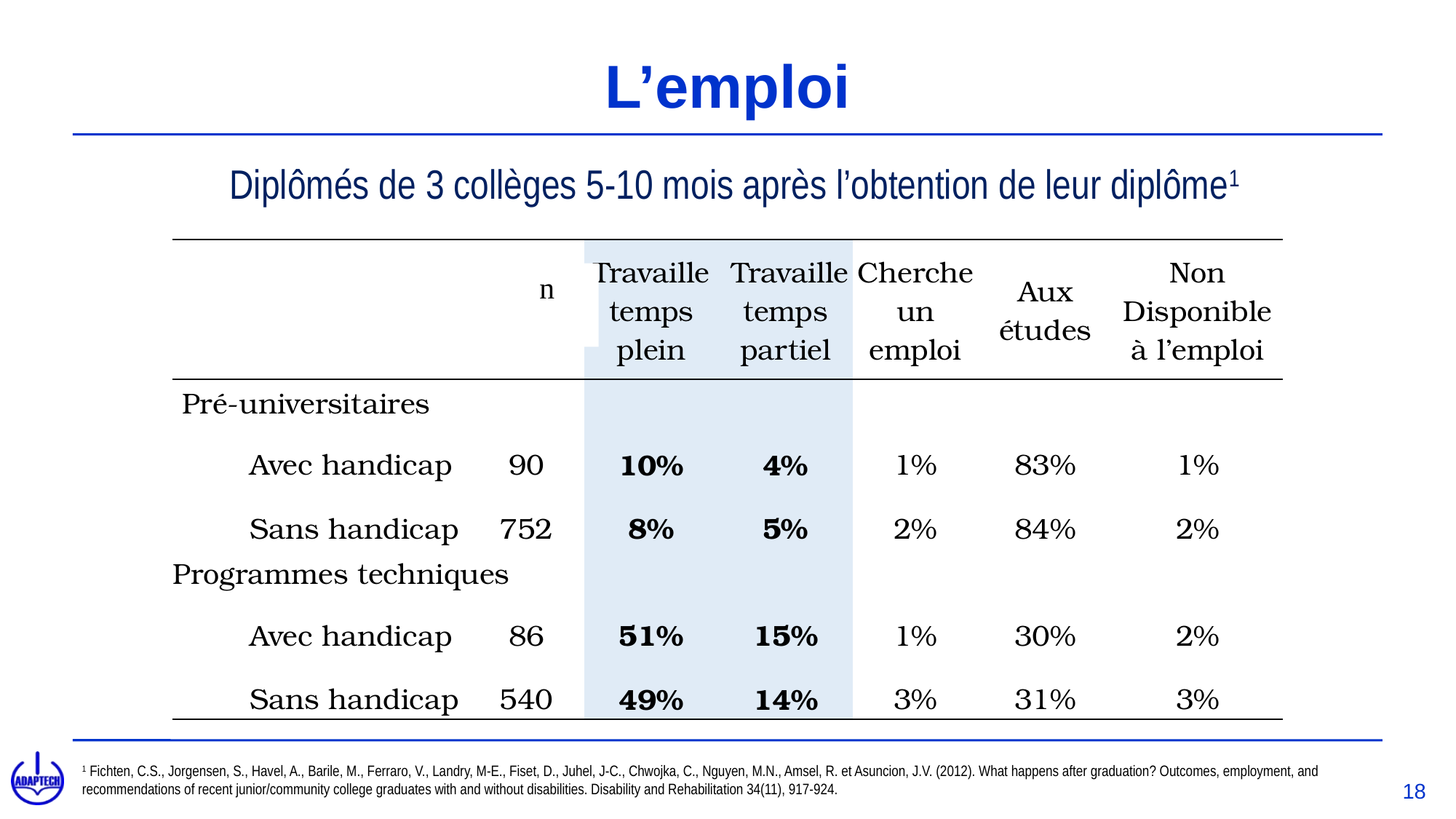

# L’emploi
 Diplômés de 3 collèges 5-10 mois après l’obtention de leur diplôme1

|  |  | nts |  | Travaille temps plein | Travaille temps partiel | Cherche un emploi | Aux études | Non Disponible à l’emploi |
| --- | --- | --- | --- | --- | --- | --- | --- | --- |
| Pré-universitaires |  |  |  |  |  |  |  |  |
|  | Avec handicap | 90 |  | 10% | 4% | 1% | 83% | 1% |
|  | Sans handicap | 752 |  | 8% | 5% | 2% | 84% | 2% |
| Programmes techniques |  |  |  |  |  |  |  |  |
|  | Avec handicap | 86 |  | 51% | 15% | 1% | 30% | 2% |
|  | Sans handicap | 540 |  | 49% | 14% | 3% | 31% | 3% |
n

1 Fichten, C.S., Jorgensen, S., Havel, A., Barile, M., Ferraro, V., Landry, M-E., Fiset, D., Juhel, J-C., Chwojka, C., Nguyen, M.N., Amsel, R. et Asuncion, J.V. (2012). What happens after graduation? Outcomes, employment, and recommendations of recent junior/community college graduates with and without disabilities. Disability and Rehabilitation 34(11), 917-924.
18